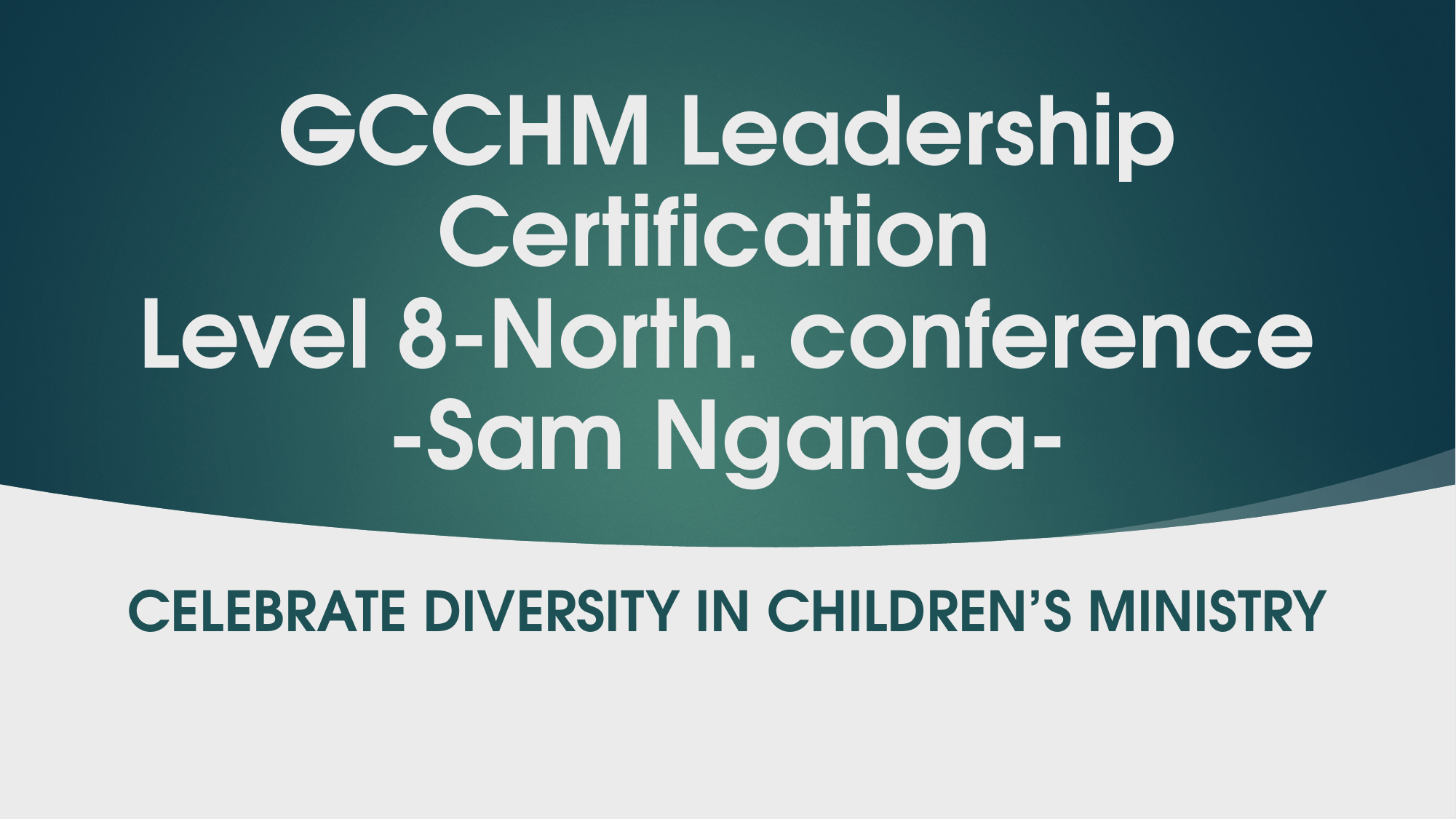

# GCCHM Leadership Certification Level 8-North. conference -Sam Nganga-

CELEBRATE DIVERSITY IN CHILDREN’S MINISTRY